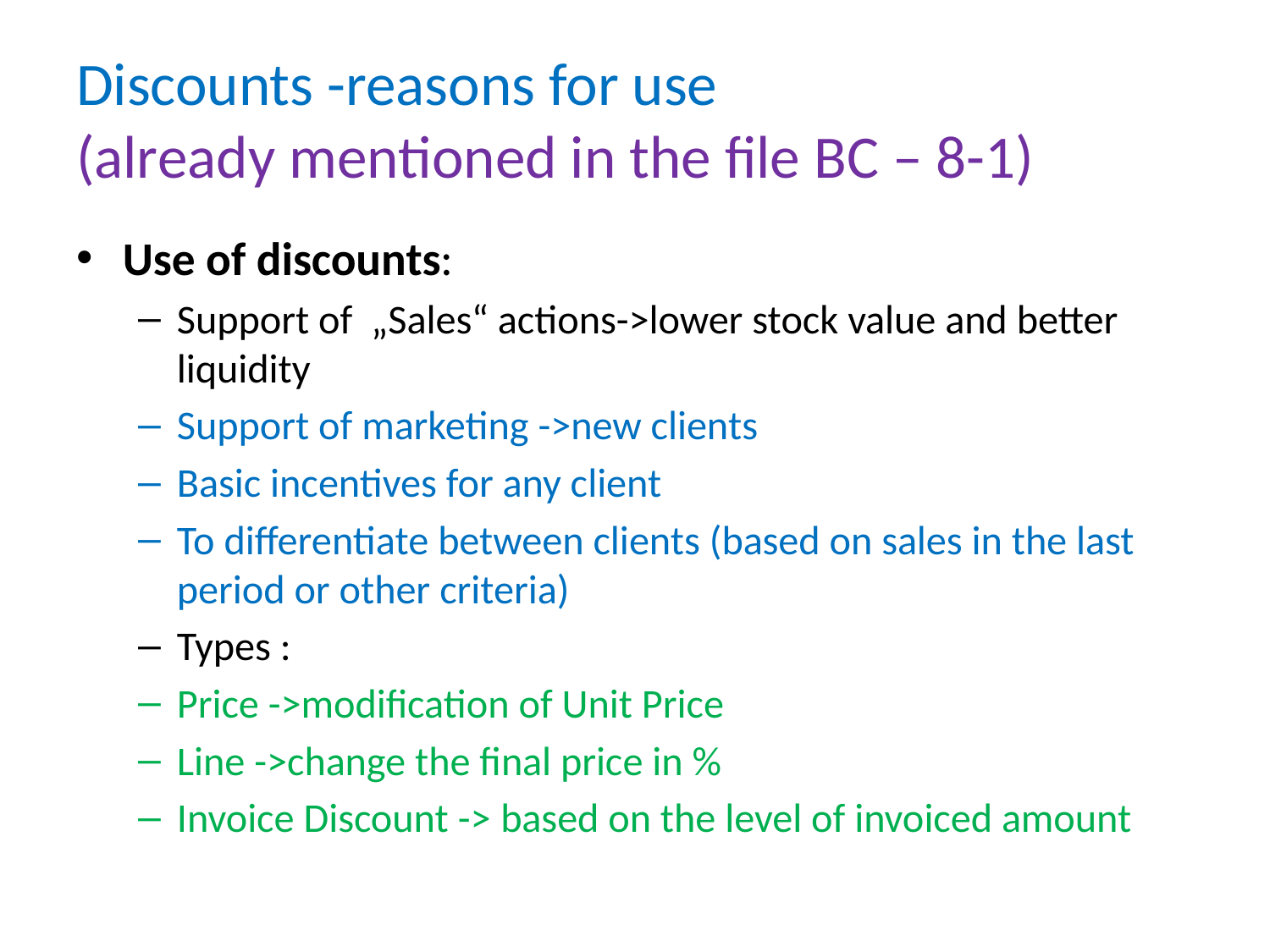

# Discounts -reasons for use (already mentioned in the file BC – 8-1)
Use of discounts:
Support of  „Sales“ actions->lower stock value and better liquidity
Support of marketing ->new clients
Basic incentives for any client
To differentiate between clients (based on sales in the last period or other criteria)
Types :
Price ->modification of Unit Price
Line ->change the final price in %
Invoice Discount -> based on the level of invoiced amount